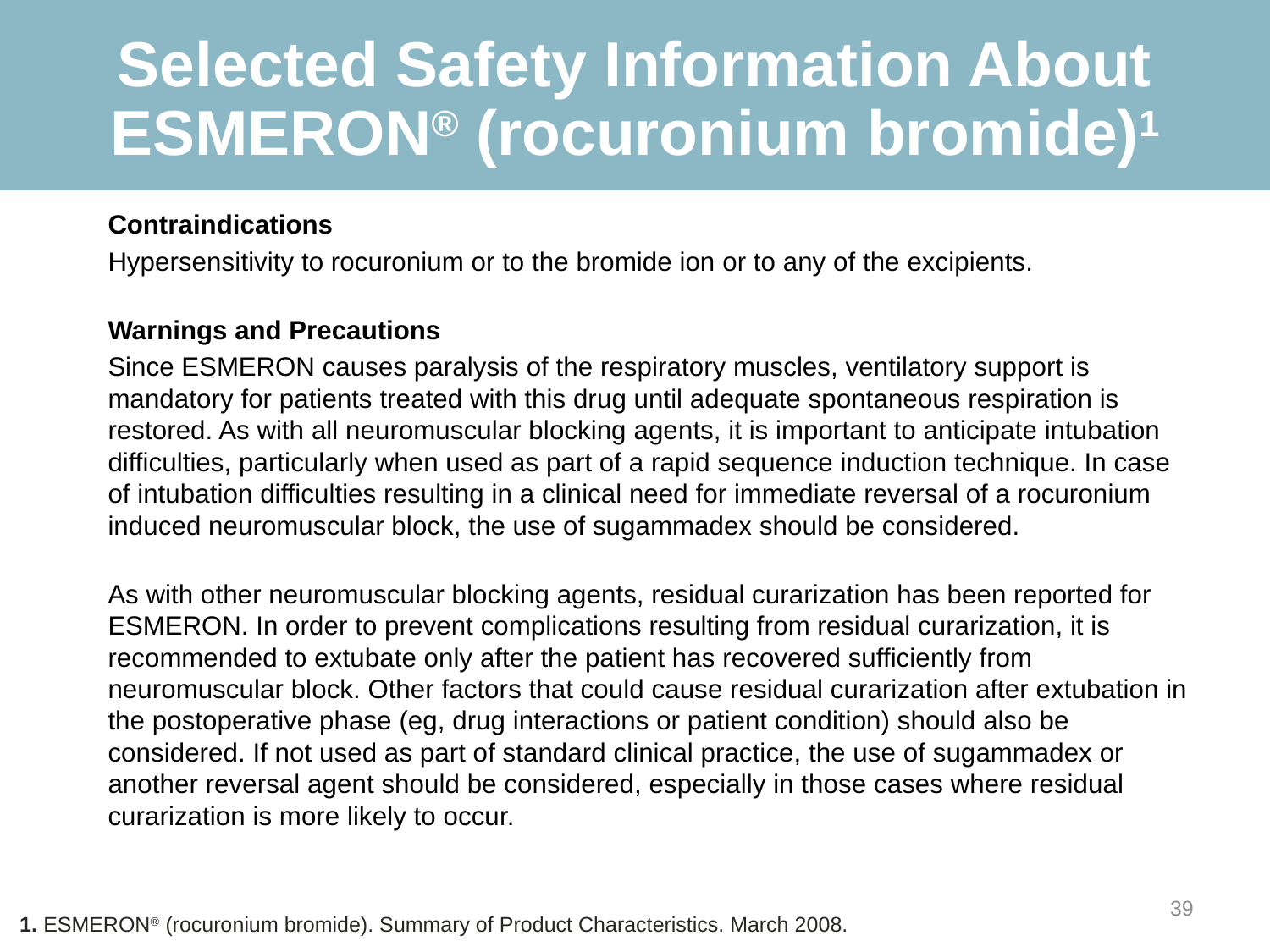

# Selected Safety Information About ESMERON® (rocuronium bromide)1
Contraindications
Hypersensitivity to rocuronium or to the bromide ion or to any of the excipients.

Warnings and Precautions
Since ESMERON causes paralysis of the respiratory muscles, ventilatory support is mandatory for patients treated with this drug until adequate spontaneous respiration is restored. As with all neuromuscular blocking agents, it is important to anticipate intubation difficulties, particularly when used as part of a rapid sequence induction technique. In case of intubation difficulties resulting in a clinical need for immediate reversal of a rocuronium induced neuromuscular block, the use of sugammadex should be considered.

As with other neuromuscular blocking agents, residual curarization has been reported for ESMERON. In order to prevent complications resulting from residual curarization, it is recommended to extubate only after the patient has recovered sufficiently from neuromuscular block. Other factors that could cause residual curarization after extubation in the postoperative phase (eg, drug interactions or patient condition) should also be considered. If not used as part of standard clinical practice, the use of sugammadex or another reversal agent should be considered, especially in those cases where residual curarization is more likely to occur.

39
1. ESMERON® (rocuronium bromide). Summary of Product Characteristics. March 2008.